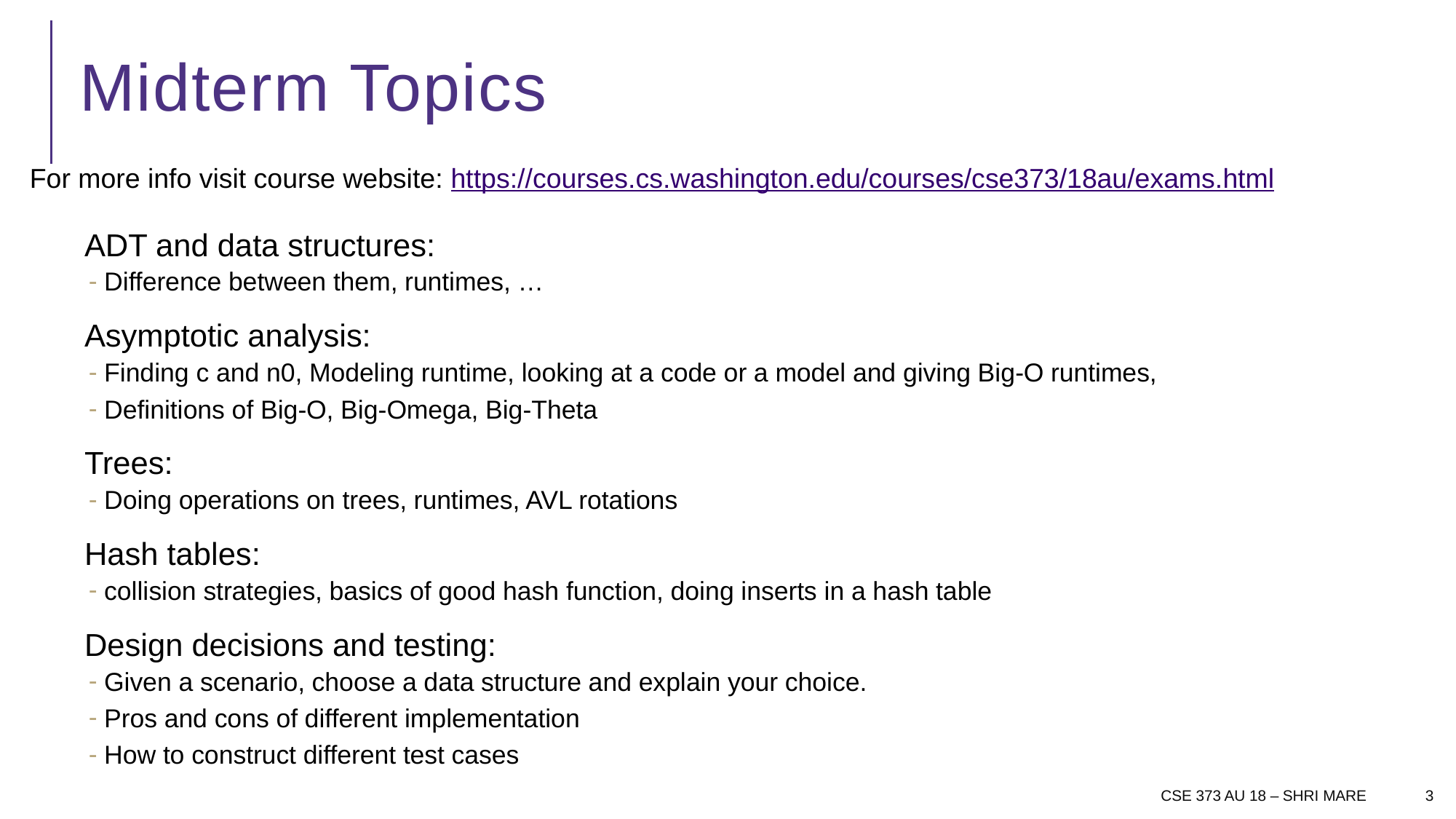

# Midterm Topics
For more info visit course website: https://courses.cs.washington.edu/courses/cse373/18au/exams.html

ADT and data structures:
Difference between them, runtimes, …
Asymptotic analysis:
Finding c and n0, Modeling runtime, looking at a code or a model and giving Big-O runtimes,
Definitions of Big-O, Big-Omega, Big-Theta
Trees:
Doing operations on trees, runtimes, AVL rotations
Hash tables:
collision strategies, basics of good hash function, doing inserts in a hash table
Design decisions and testing:
Given a scenario, choose a data structure and explain your choice.
Pros and cons of different implementation
How to construct different test cases
CSE 373 AU 18 – Shri mare
3